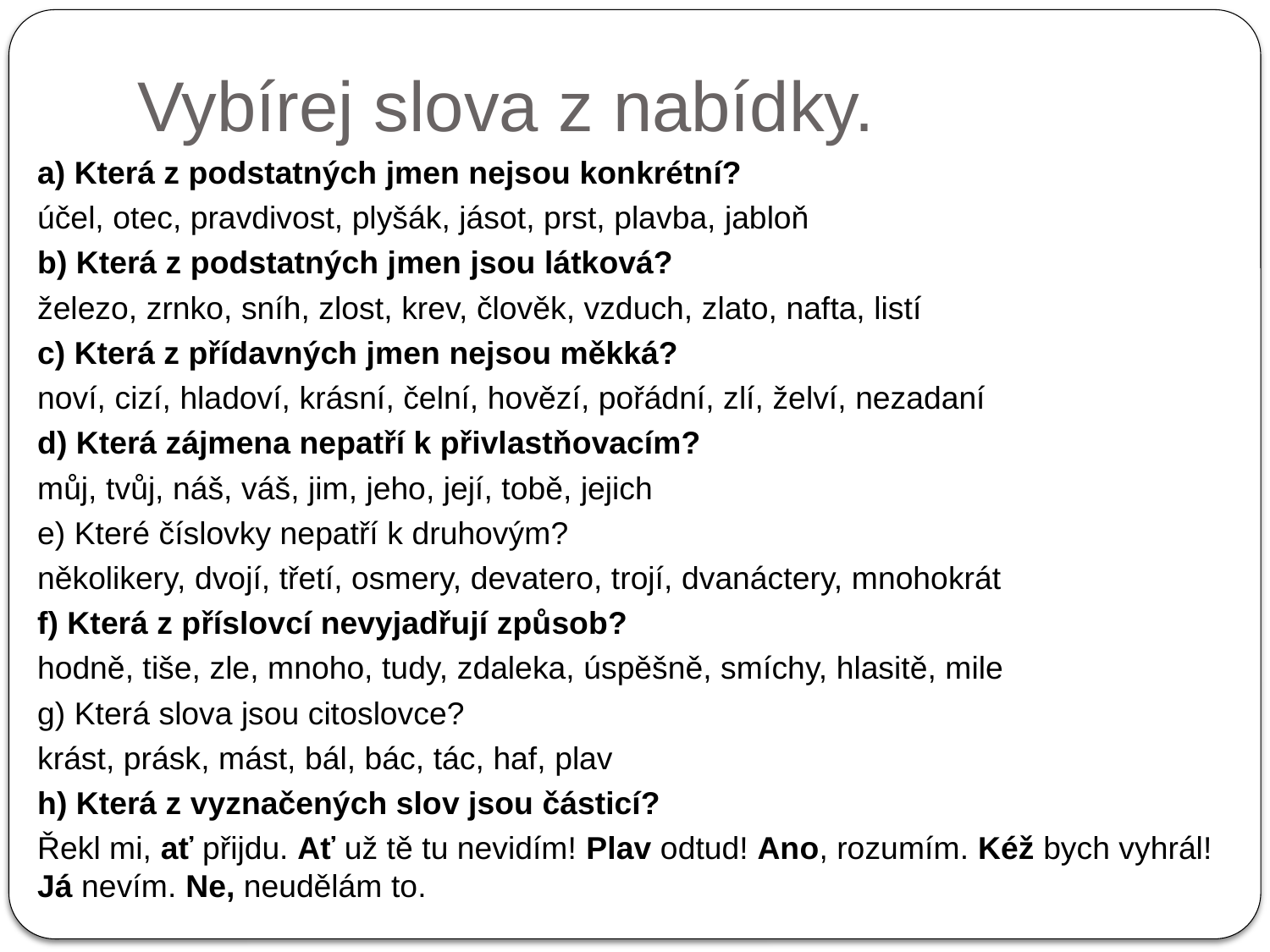

# Vybírej slova z nabídky.
a) Která z podstatných jmen nejsou konkrétní?
účel, otec, pravdivost, plyšák, jásot, prst, plavba, jabloň
b) Která z podstatných jmen jsou látková?
železo, zrnko, sníh, zlost, krev, člověk, vzduch, zlato, nafta, listí
c) Která z přídavných jmen nejsou měkká?
noví, cizí, hladoví, krásní, čelní, hovězí, pořádní, zlí, želví, nezadaní
d) Která zájmena nepatří k přivlastňovacím?
můj, tvůj, náš, váš, jim, jeho, její, tobě, jejich
e) Které číslovky nepatří k druhovým?
několikery, dvojí, třetí, osmery, devatero, trojí, dvanáctery, mnohokrát
f) Která z příslovcí nevyjadřují způsob?
hodně, tiše, zle, mnoho, tudy, zdaleka, úspěšně, smíchy, hlasitě, mile
g) Která slova jsou citoslovce?
krást, prásk, mást, bál, bác, tác, haf, plav
h) Která z vyznačených slov jsou částicí?
Řekl mi, ať přijdu. Ať už tě tu nevidím! Plav odtud! Ano, rozumím. Kéž bych vyhrál! Já nevím. Ne, neudělám to.